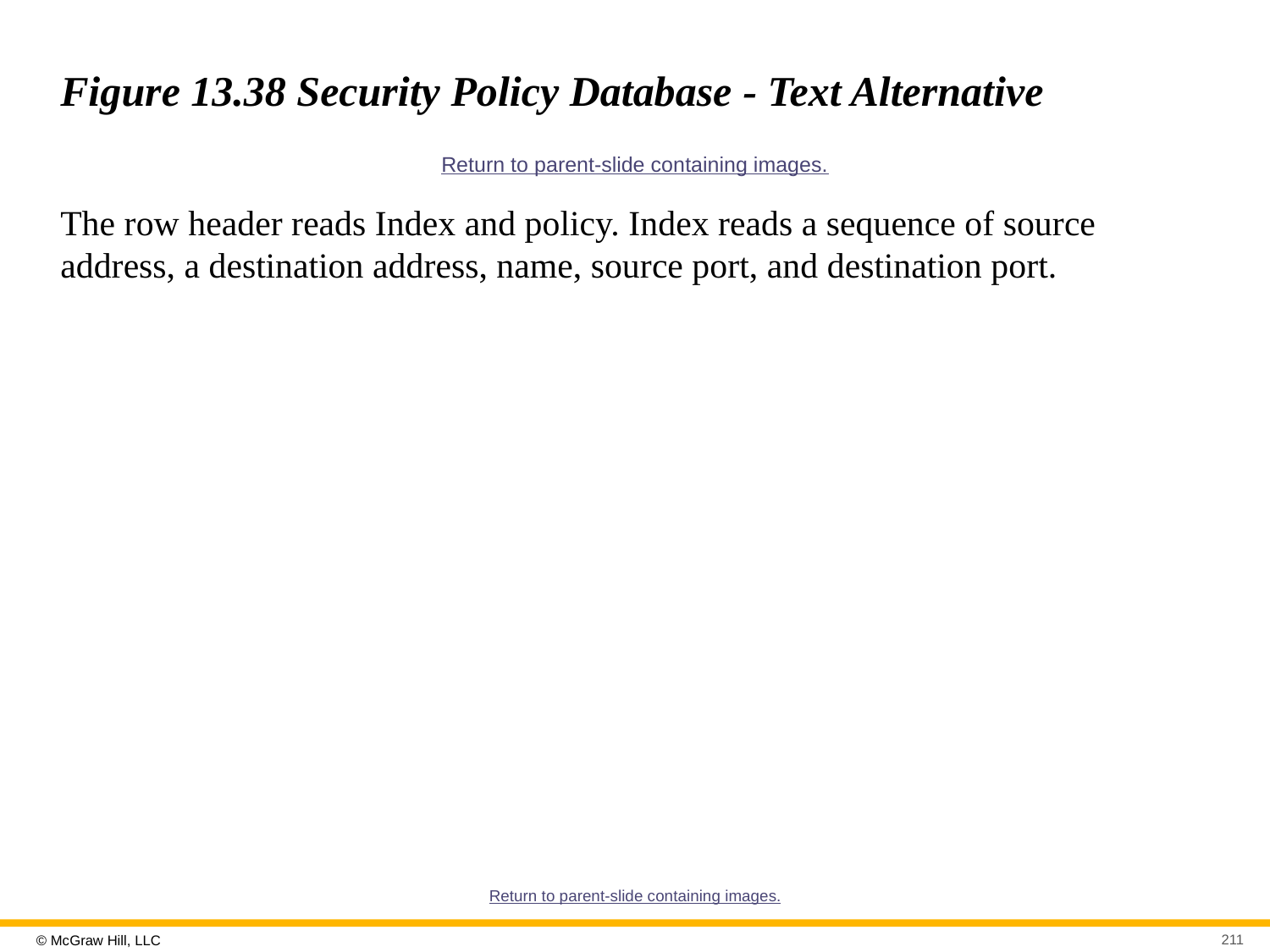

# Figure 13.38 Security Policy Database - Text Alternative
Return to parent-slide containing images.
The row header reads Index and policy. Index reads a sequence of source address, a destination address, name, source port, and destination port.
Return to parent-slide containing images.
211